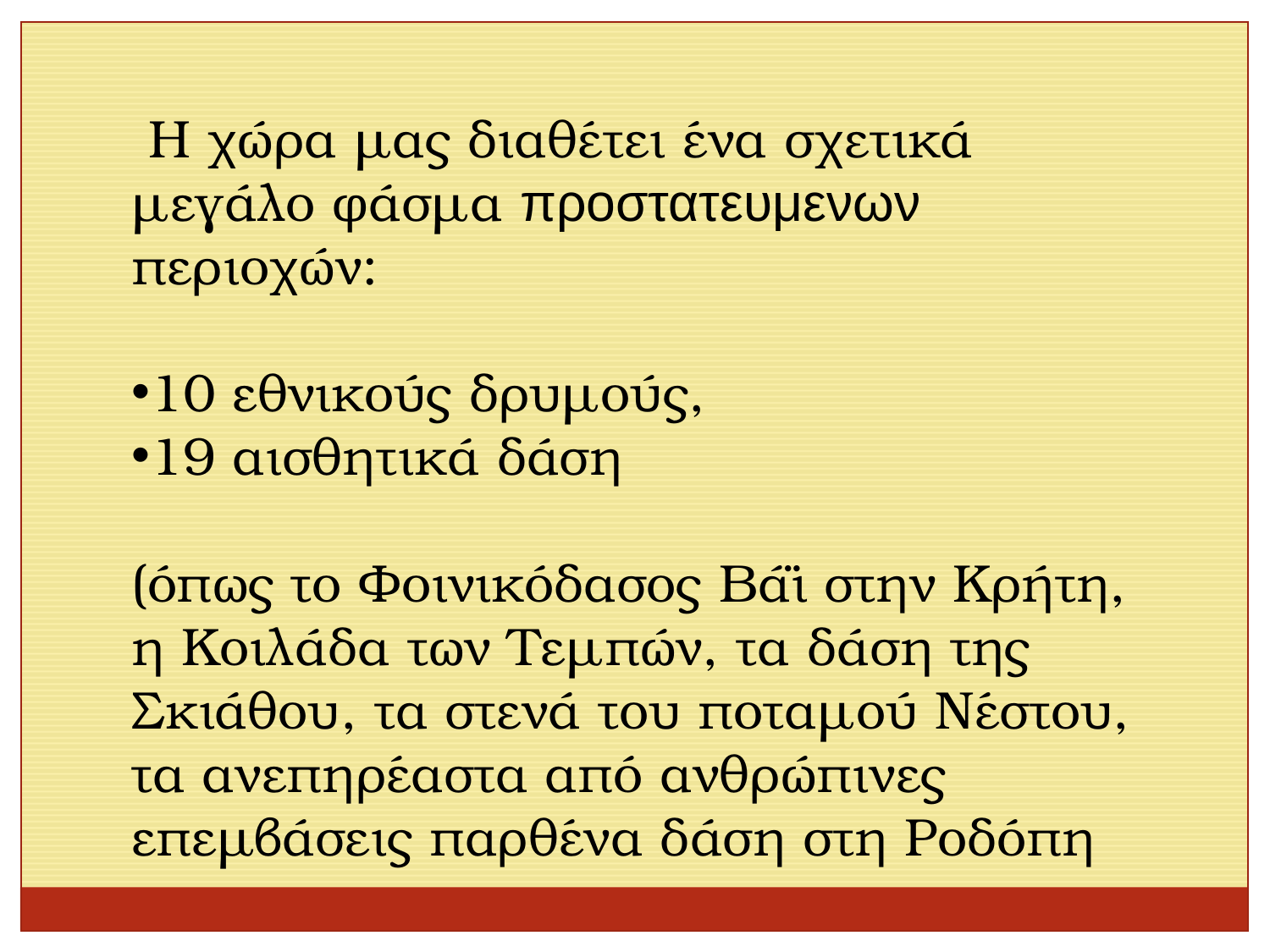

Η χώρα μας διαθέτει ένα σχετικά μεγάλο φάσμα προστατευμενων περιοχών:

10 εθνικούς δρυμούς,
19 αισθητικά δάση

(όπως το Φοινικόδασος Βάϊ στην Κρήτη, η Κοιλάδα των Τεμπών, τα δάση της Σκιάθου, τα στενά του ποταμού Νέστου, τα ανεπηρέαστα από ανθρώπινες επεμβάσεις παρθένα δάση στη Ροδόπη